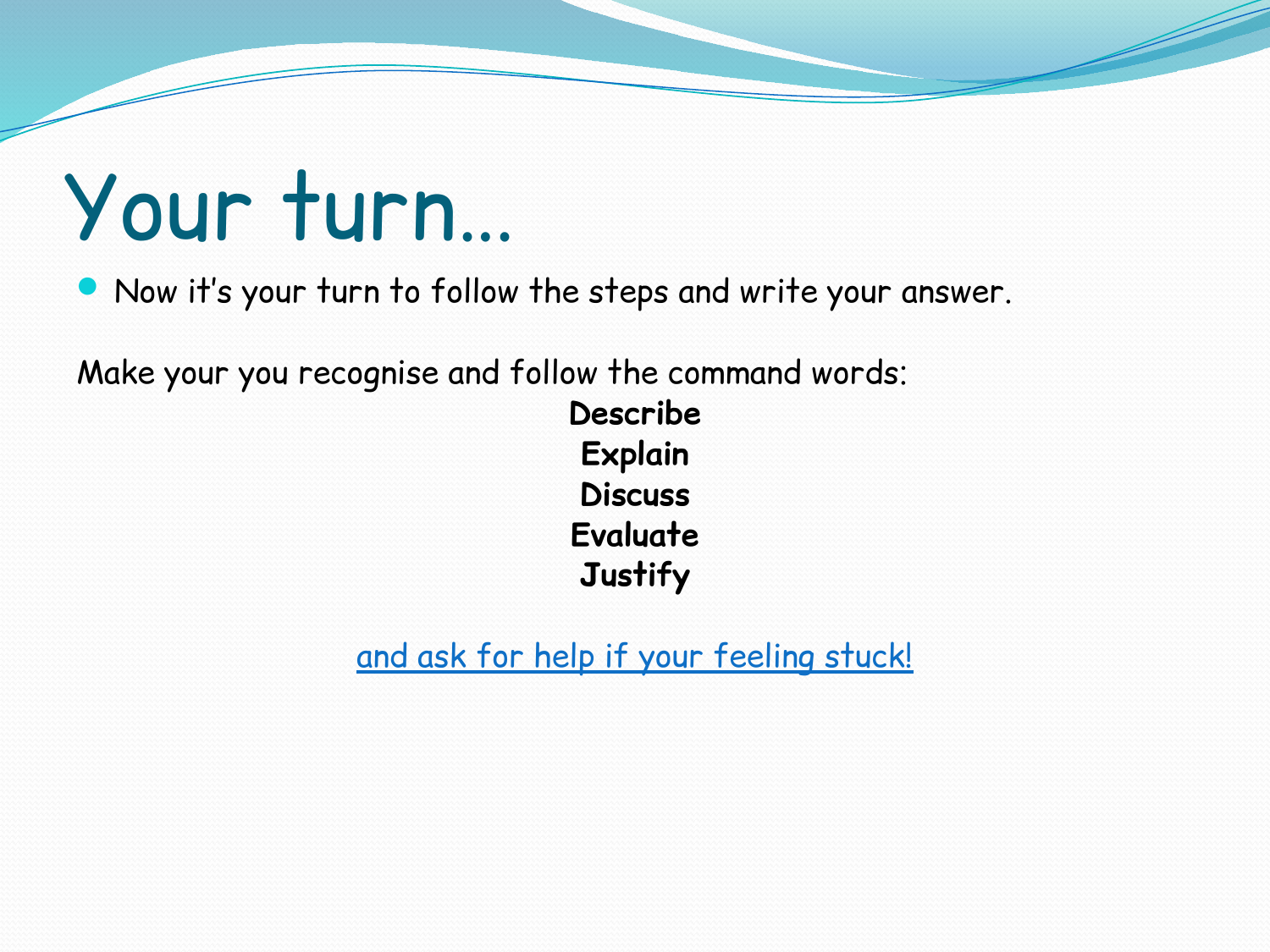

# Your turn…
Now it’s your turn to follow the steps and write your answer.

Make your you recognise and follow the command words:
Describe
Explain
Discuss
Evaluate
Justify

and ask for help if your feeling stuck!